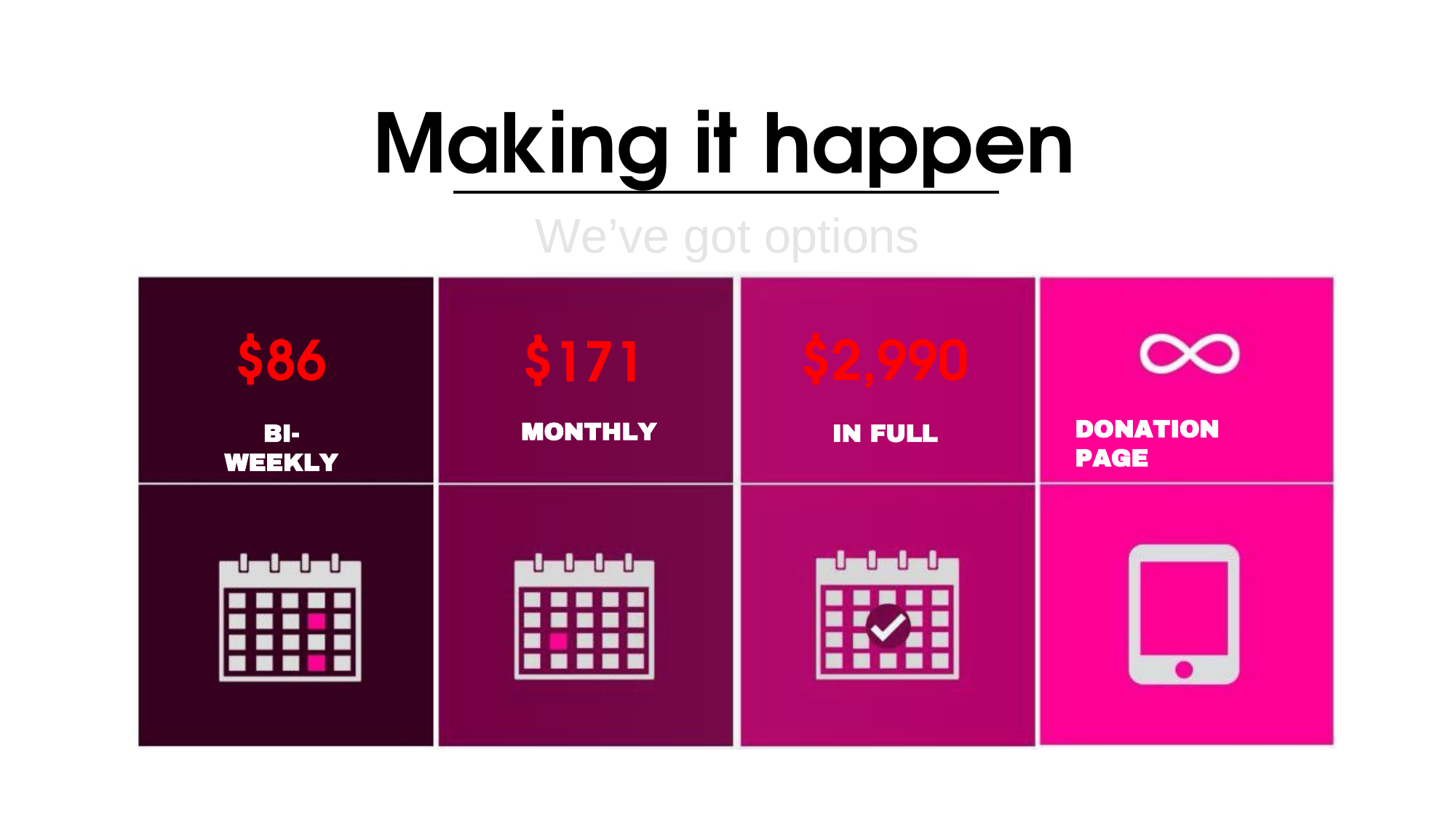

Making it	happen

We’ve got options

$86
BI-WEEKLY
$2,990
IN FULL
$171
MONTHLY
DONATION PAGE